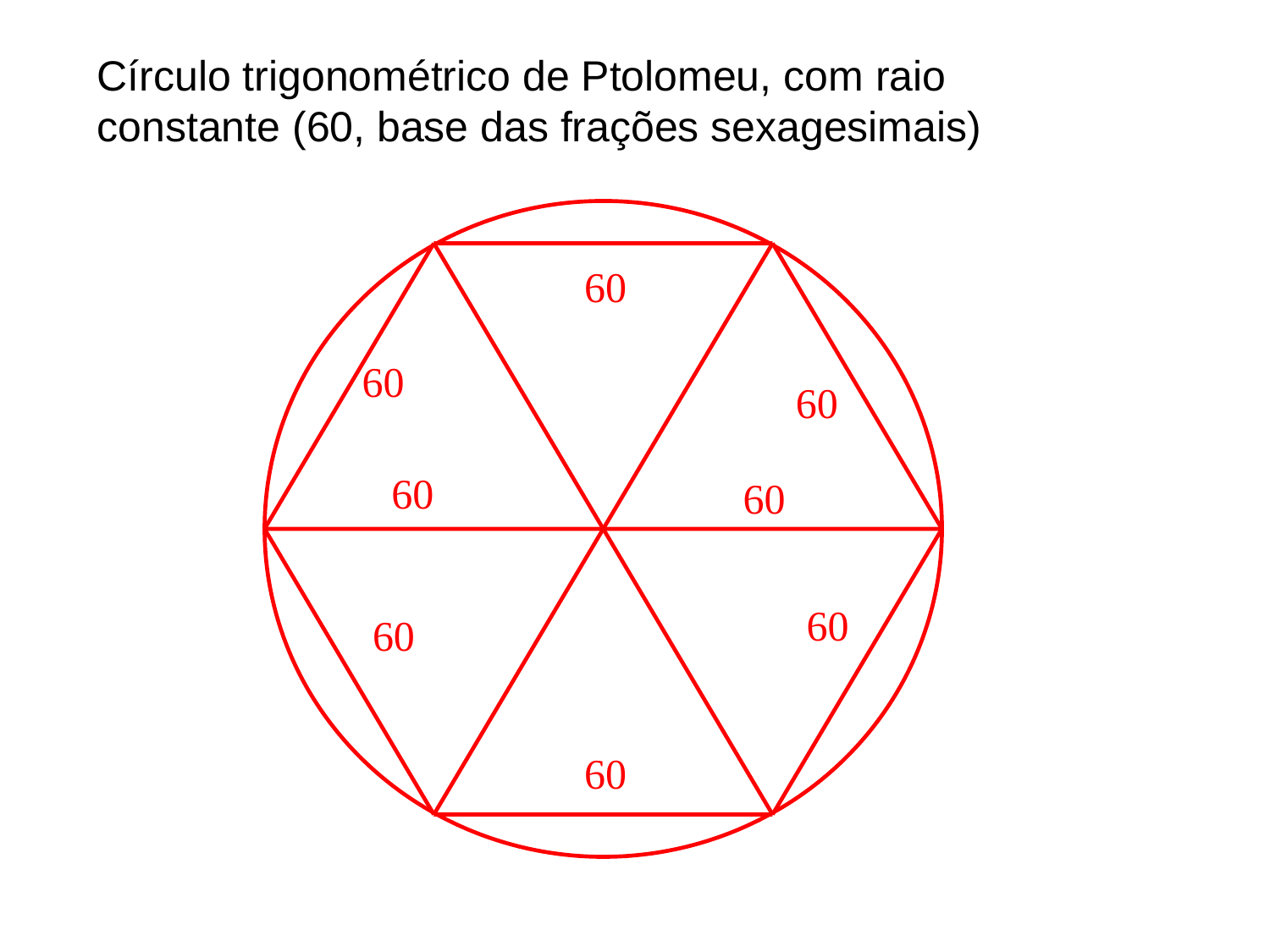

Círculo trigonométrico de Ptolomeu, com raio constante (60, base das frações sexagesimais)

60
60
60
60
60

60
60
60